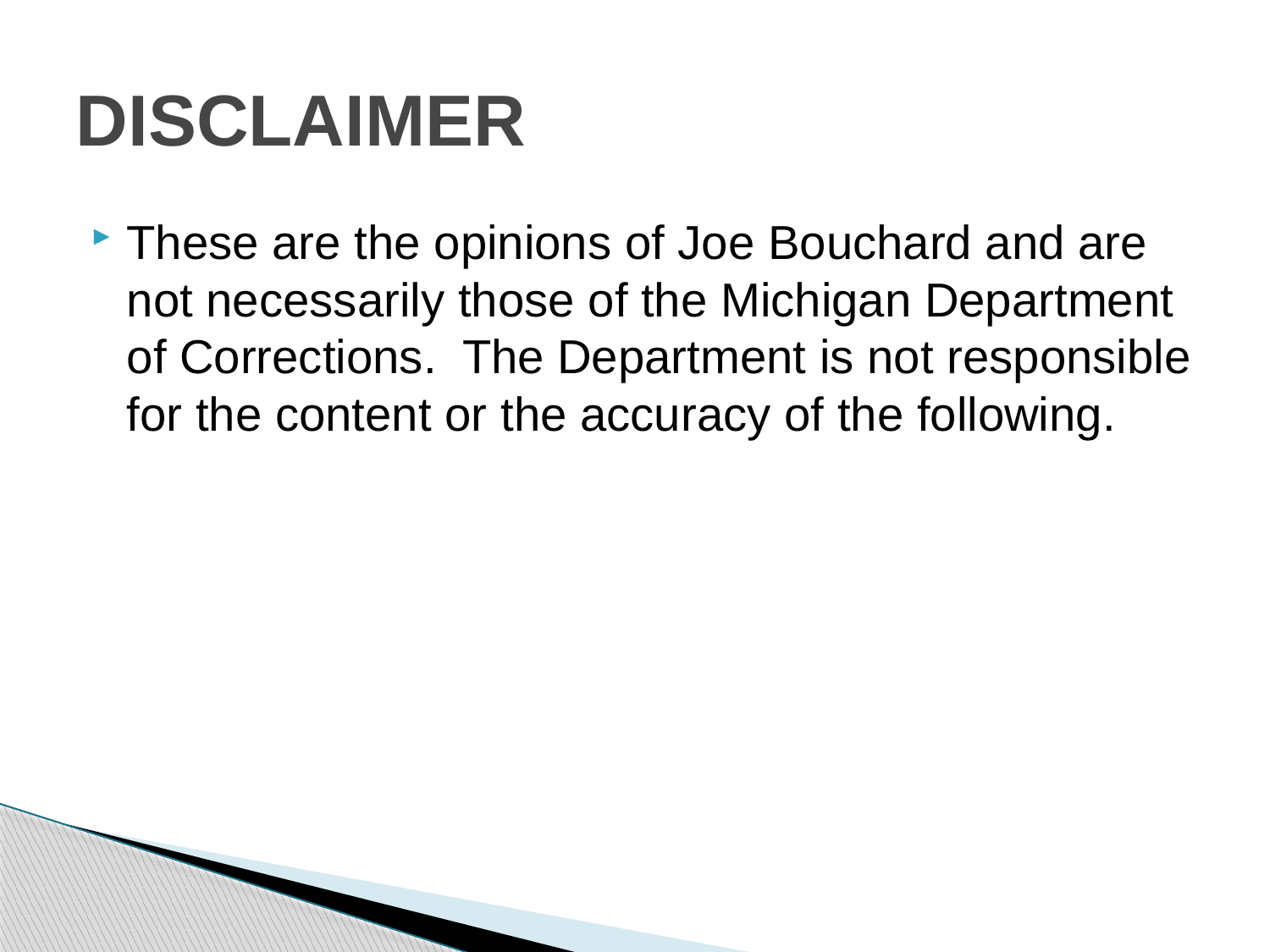

# DISCLAIMER
These are the opinions of Joe Bouchard and are not necessarily those of the Michigan Department of Corrections.  The Department is not responsible for the content or the accuracy of the following.